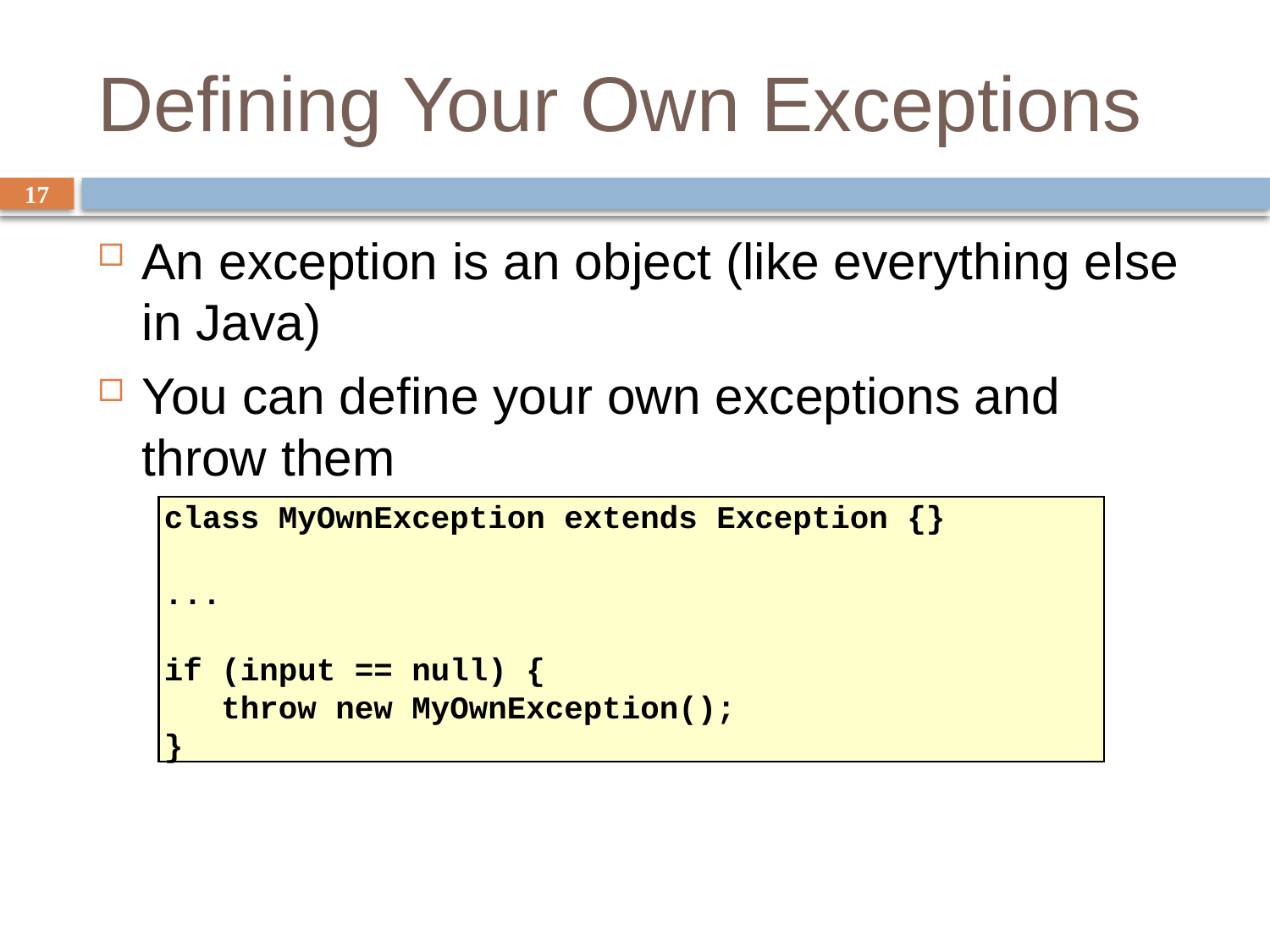

# Defining Your Own Exceptions
17
An exception is an object (like everything else in Java)
You can define your own exceptions and throw them
class MyOwnException extends Exception {}

...

if (input == null) {
   throw new MyOwnException();
}